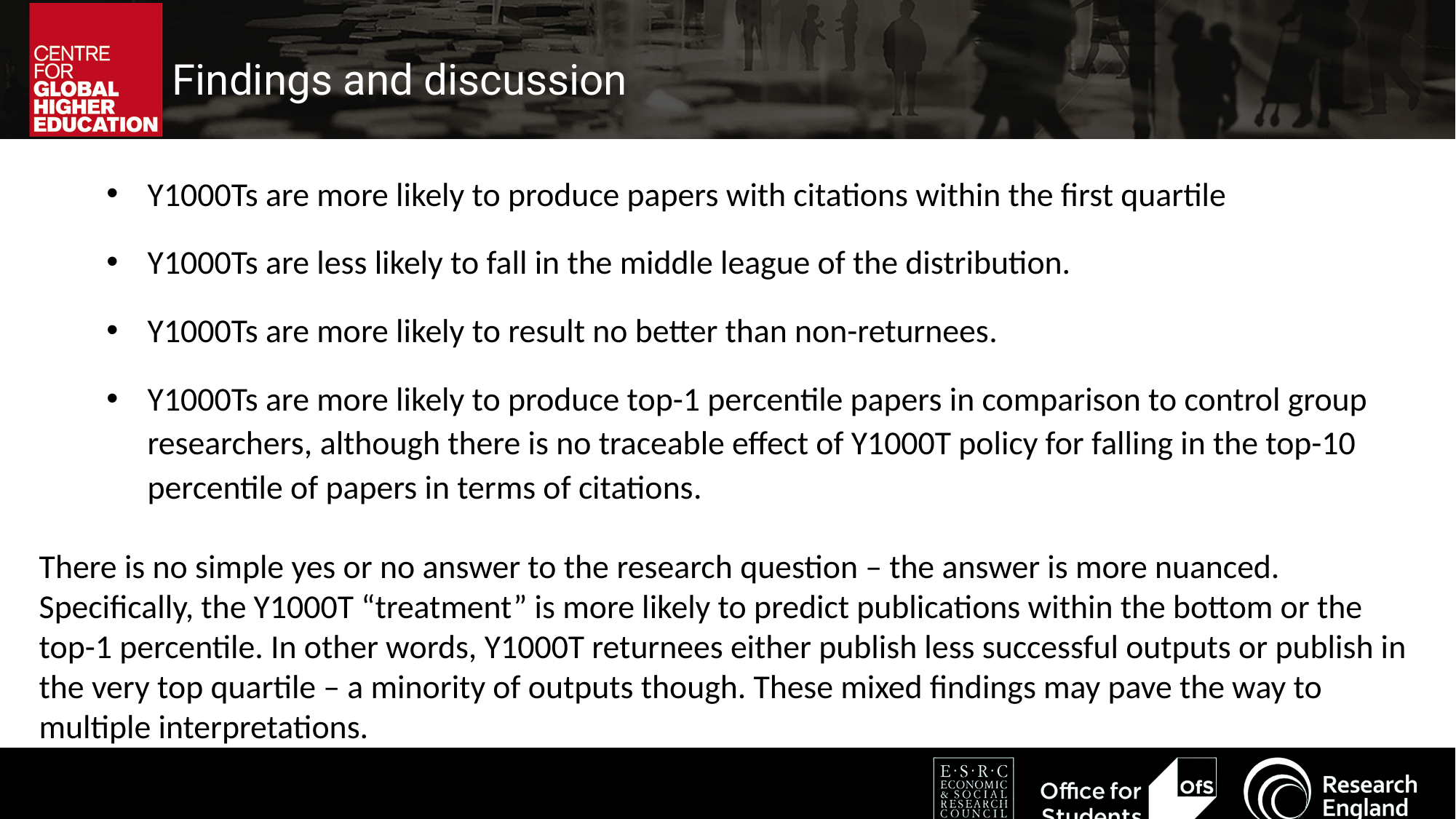

# Findings and discussion
Y1000Ts are more likely to produce papers with citations within the first quartile
Y1000Ts are less likely to fall in the middle league of the distribution.
Y1000Ts are more likely to result no better than non-returnees.
Y1000Ts are more likely to produce top-1 percentile papers in comparison to control group researchers, although there is no traceable effect of Y1000T policy for falling in the top-10 percentile of papers in terms of citations.

There is no simple yes or no answer to the research question – the answer is more nuanced. Specifically, the Y1000T “treatment” is more likely to predict publications within the bottom or the top-1 percentile. In other words, Y1000T returnees either publish less successful outputs or publish in the very top quartile – a minority of outputs though. These mixed findings may pave the way to multiple interpretations.